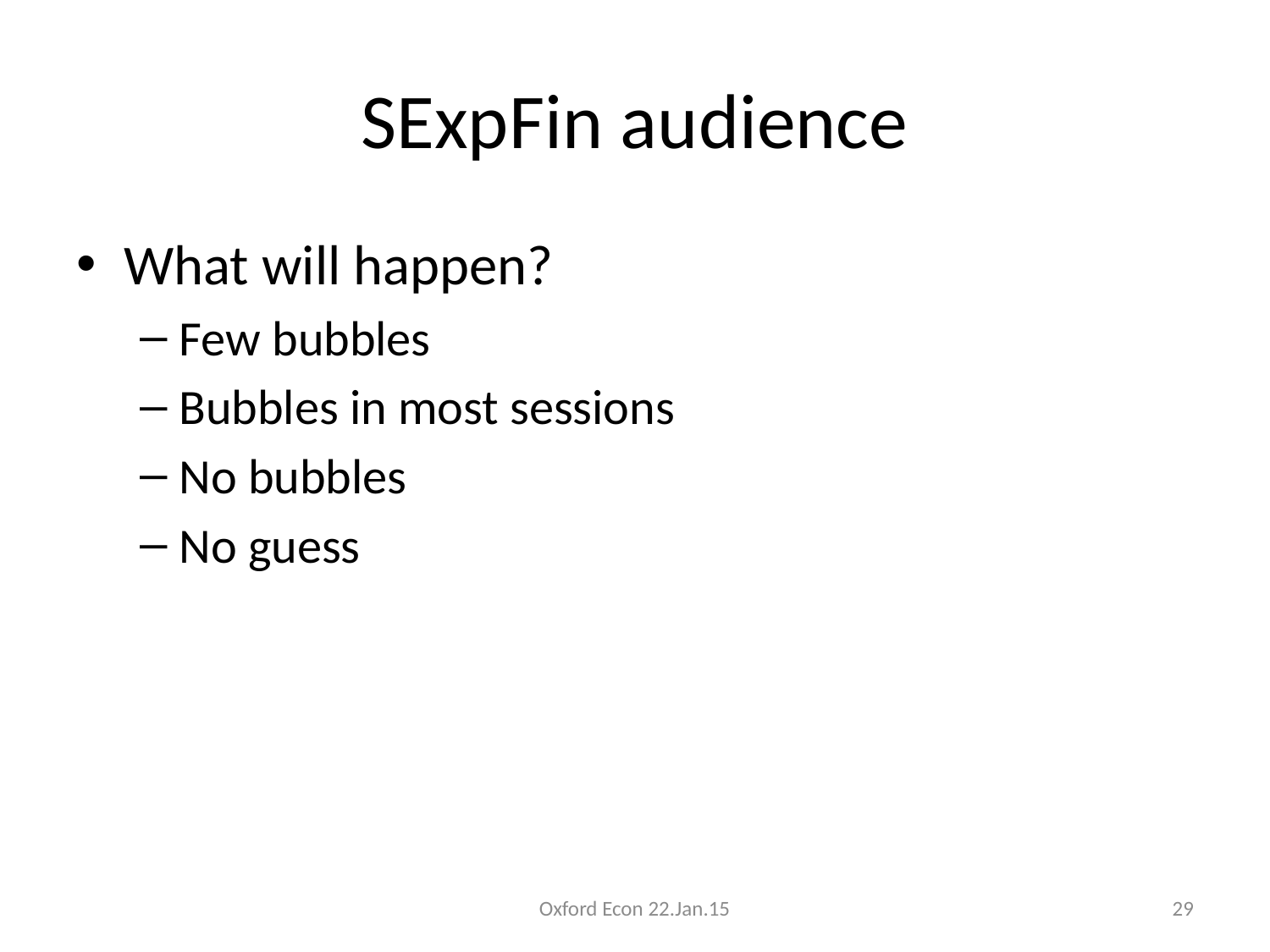

# SExpFin audience
What will happen?
Few bubbles
Bubbles in most sessions
No bubbles
No guess
Oxford Econ 22.Jan.15
29